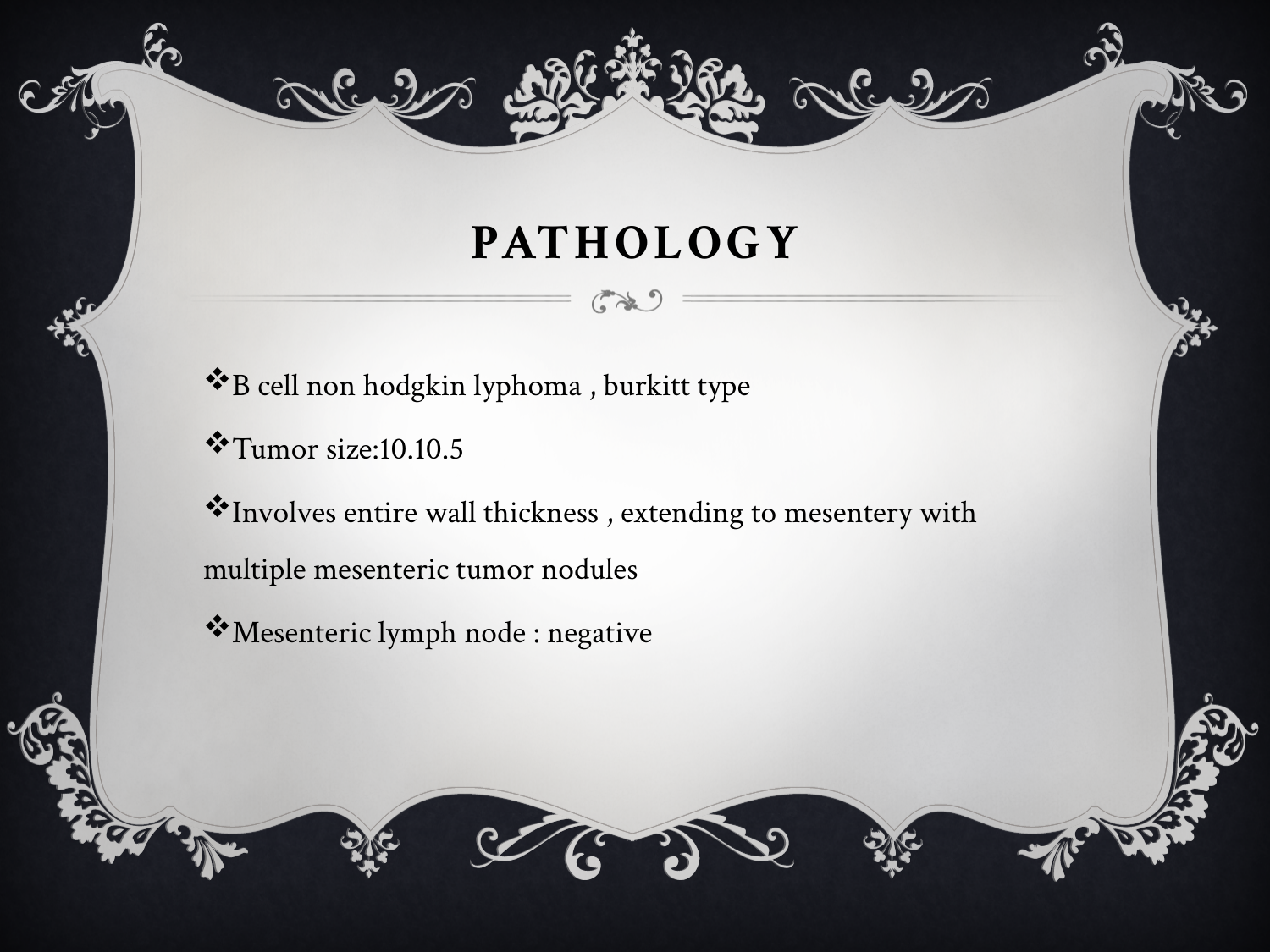

# Pathology
B cell non hodgkin lyphoma , burkitt type
Tumor size:10.10.5
Involves entire wall thickness , extending to mesentery with multiple mesenteric tumor nodules
Mesenteric lymph node : negative